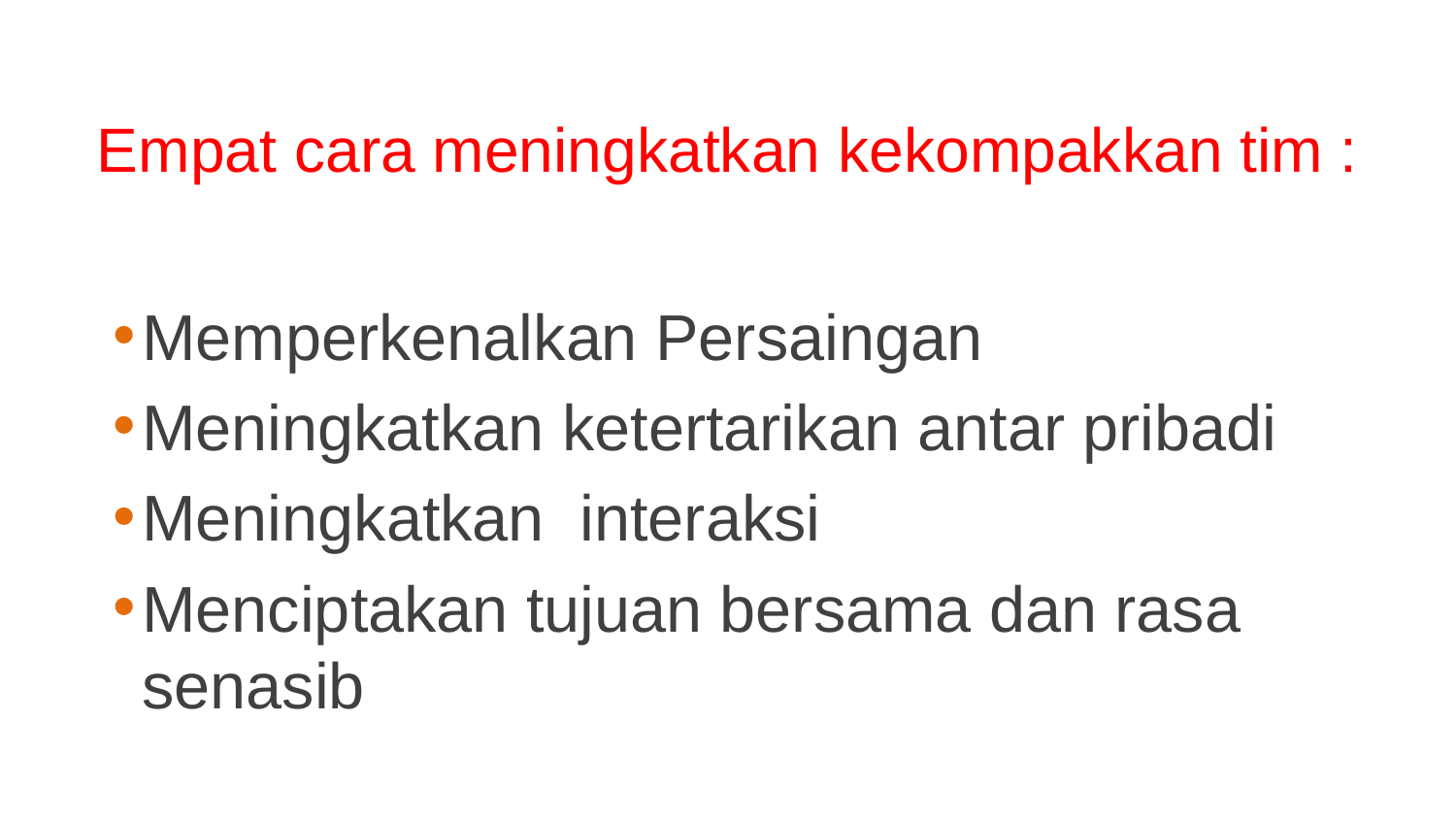

# Empat cara meningkatkan kekompakkan tim :
Memperkenalkan Persaingan
Meningkatkan ketertarikan antar pribadi
Meningkatkan  interaksi
Menciptakan tujuan bersama dan rasa senasib